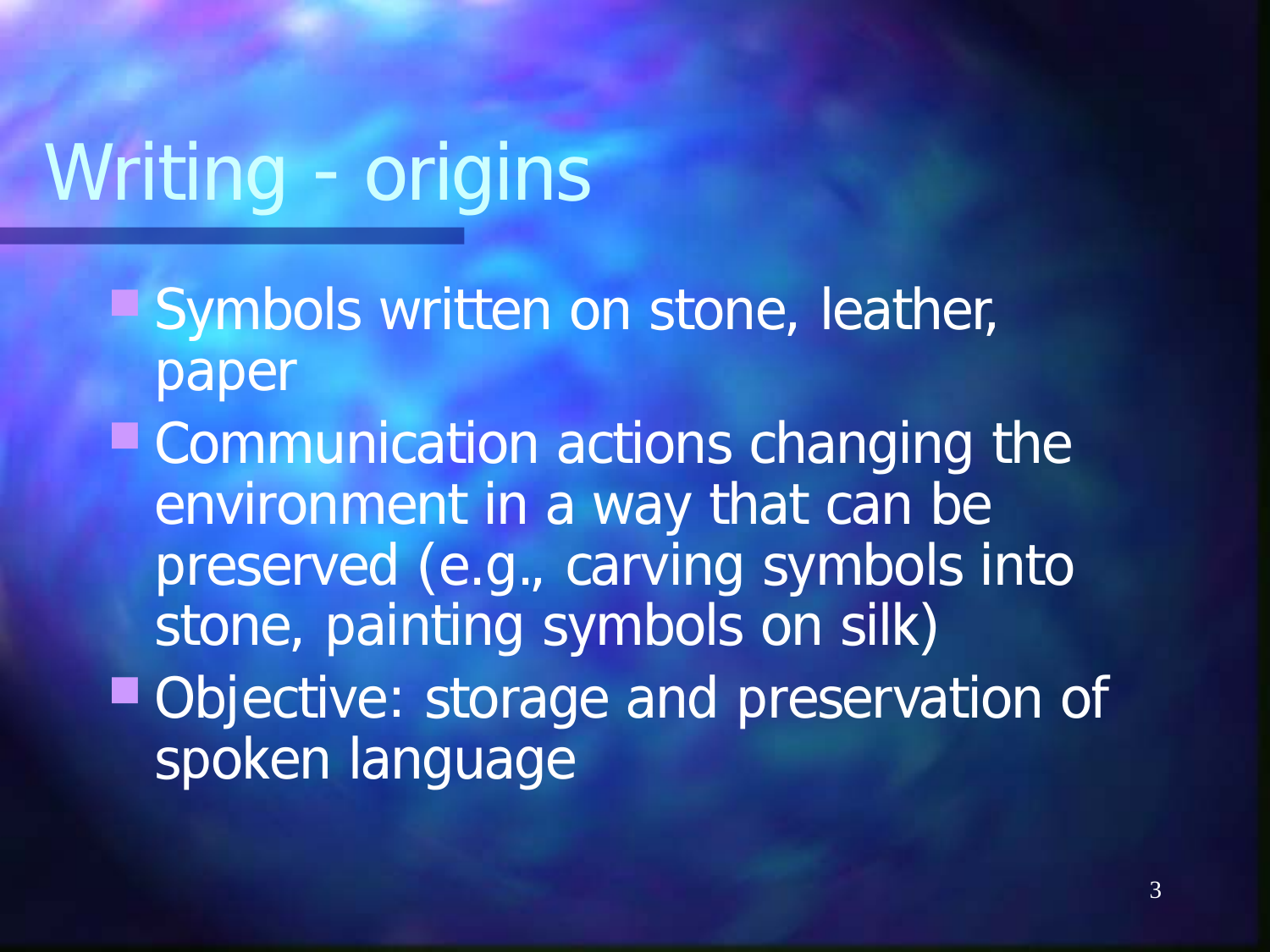

# Writing - origins
Symbols written on stone, leather, paper
Communication actions changing the environment in a way that can be preserved (e.g., carving symbols into stone, painting symbols on silk)
Objective: storage and preservation of spoken language
3